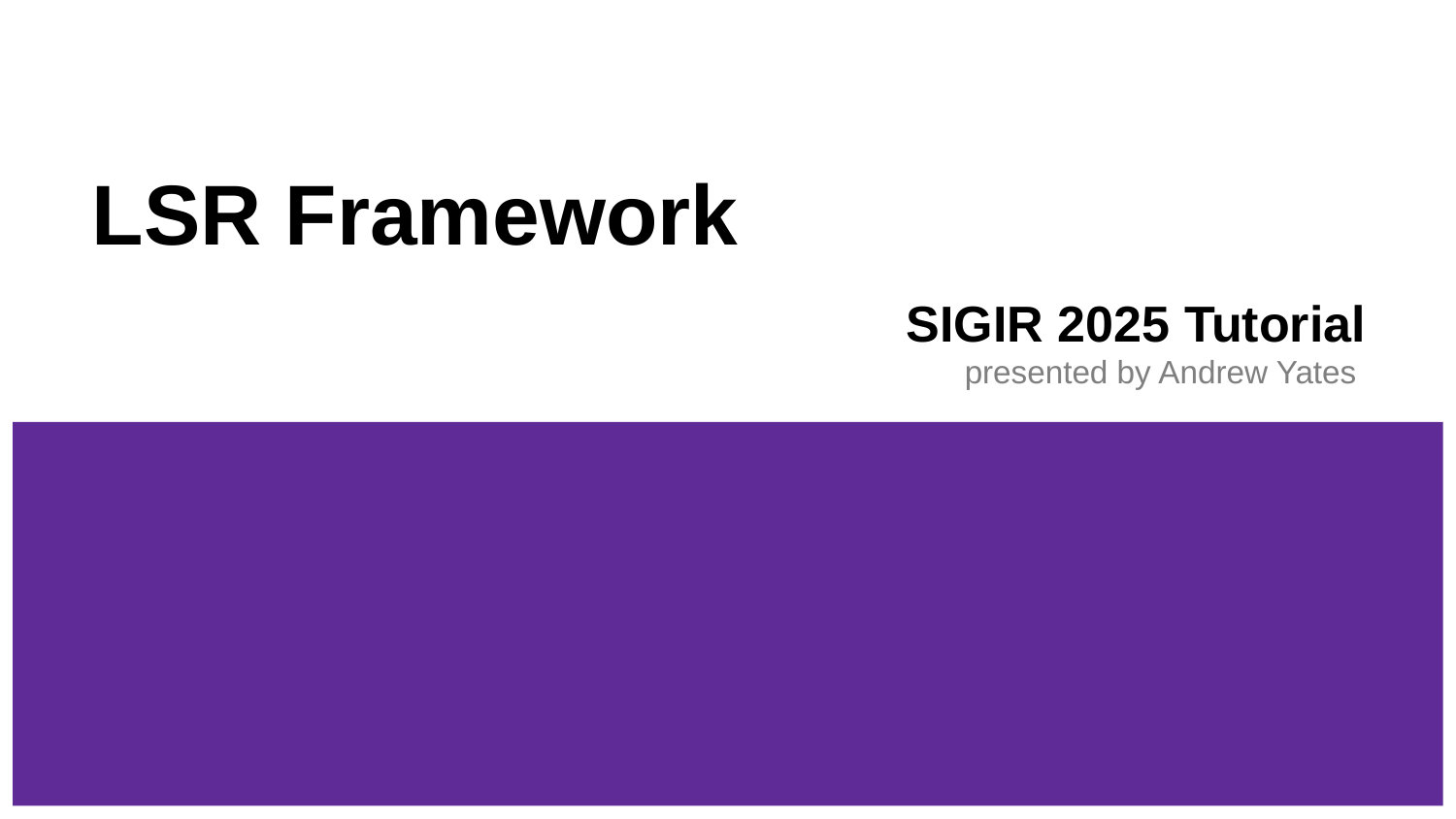

# LSR Framework
SIGIR 2025 Tutorial
presented by Andrew Yates